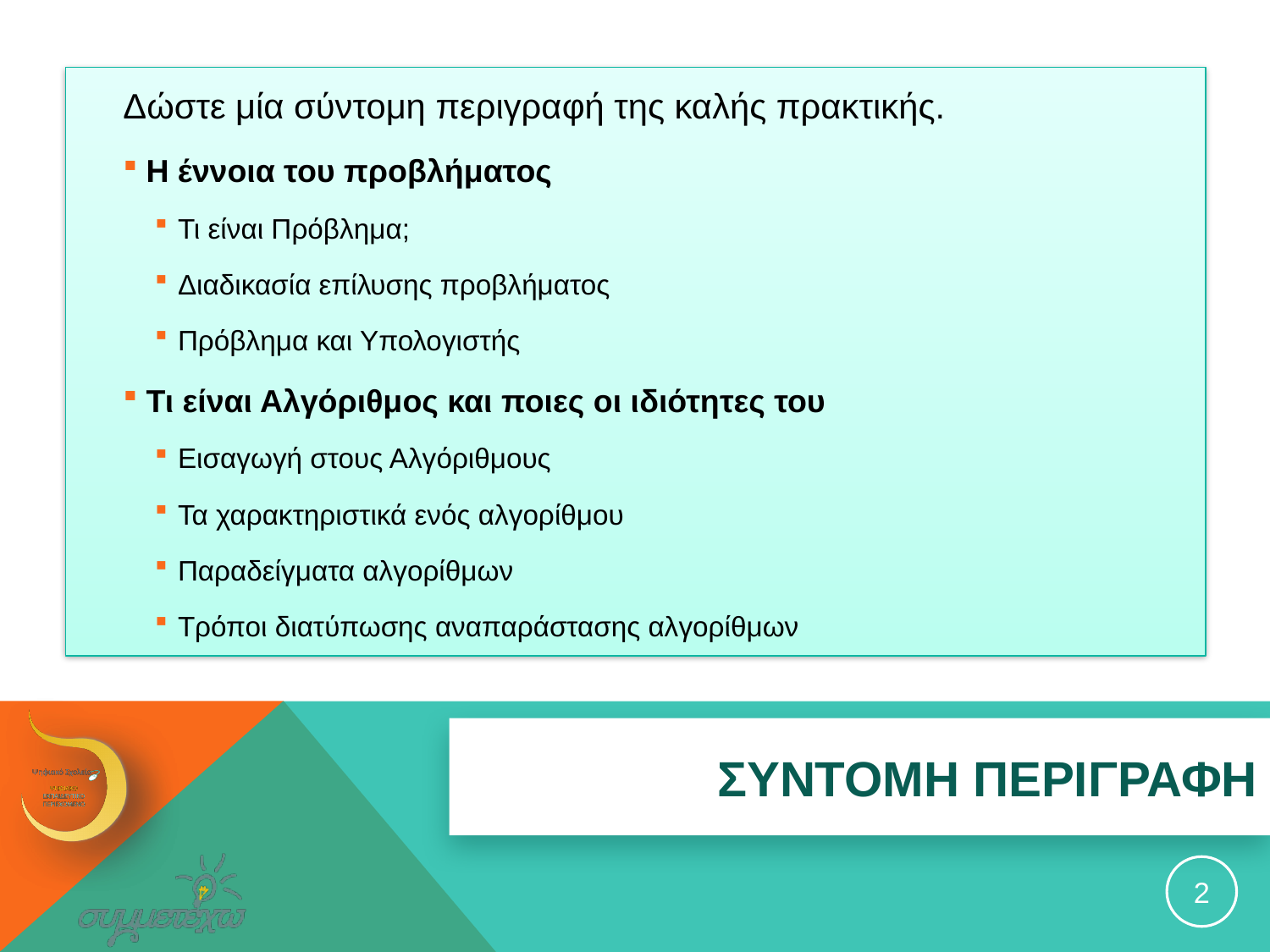

Δώστε μία σύντομη περιγραφή της καλής πρακτικής.
Η έννοια του προβλήματος
Τι είναι Πρόβλημα;
Διαδικασία επίλυσης προβλήματος
Πρόβλημα και Υπολογιστής
Τι είναι Αλγόριθμος και ποιες οι ιδιότητες του
Εισαγωγή στους Αλγόριθμους
Τα χαρακτηριστικά ενός αλγορίθμου
Παραδείγματα αλγορίθμων
Τρόποι διατύπωσης αναπαράστασης αλγορίθμων
# ΣΥΝΤΟΜΗ ΠΕΡΙΓΡΑΦΗ
2